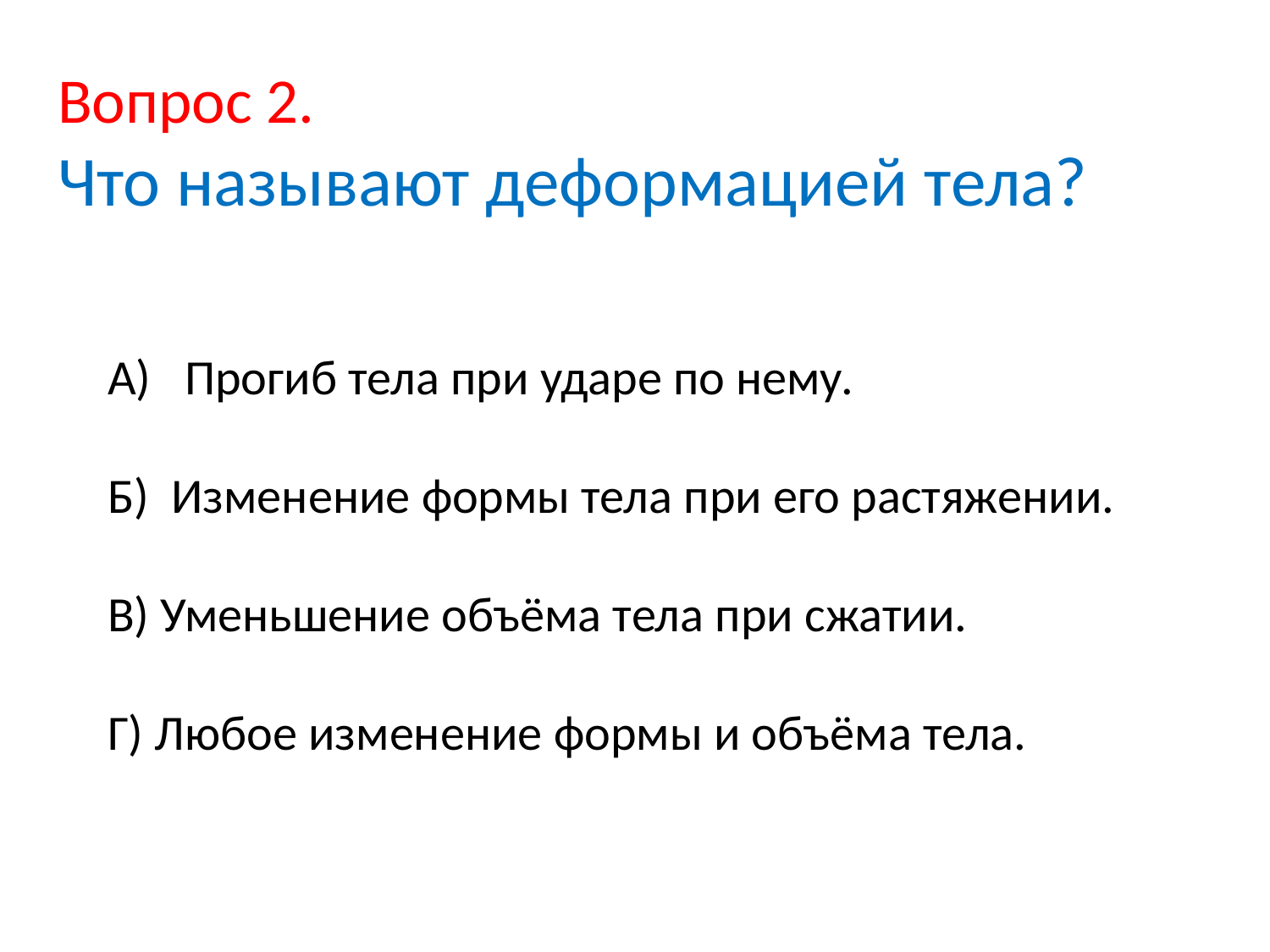

# Вопрос 2. Что называют деформацией тела?
А)   Прогиб тела при ударе по нему.

Б)  Изменение формы тела при его растяжении.

В) Уменьшение объёма тела при сжатии.

Г) Любое изменение формы и объёма тела.